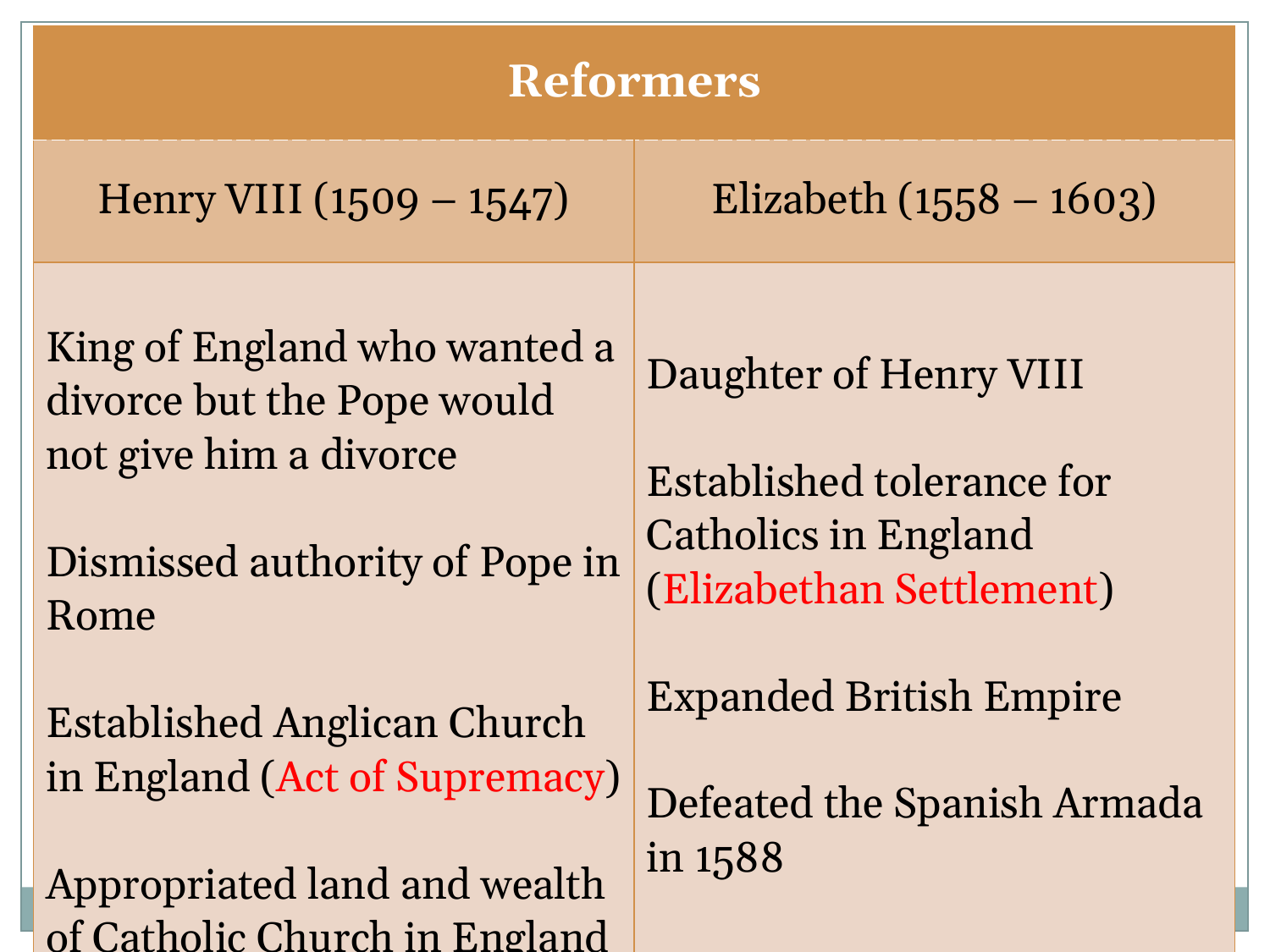

| Reformers |  |
| --- | --- |
| Henry VIII (1509 – 1547) | Elizabeth (1558 – 1603) |
| King of England who wanted a divorce but the Pope would not give him a divorce Dismissed authority of Pope in Rome Established Anglican Church in England (Act of Supremacy) Appropriated land and wealth of Catholic Church in England | Daughter of Henry VIII Established tolerance for Catholics in England (Elizabethan Settlement) Expanded British Empire Defeated the Spanish Armada in 1588 |